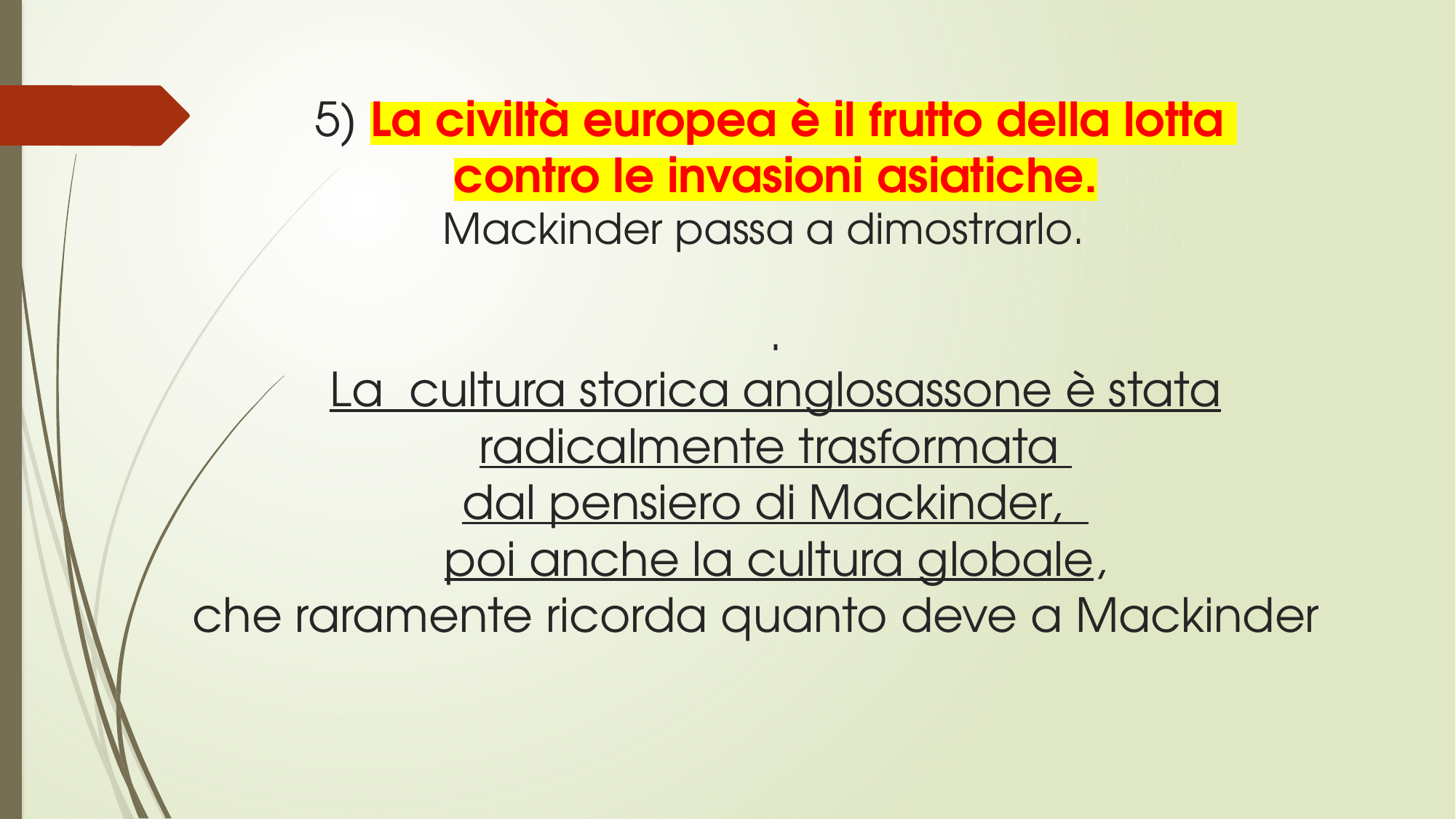

# 5) La civiltà europea è il frutto della lotta contro le invasioni asiatiche. Mackinder passa a dimostrarlo. . La  cultura storica anglosassone è stata radicalmente trasformata dal pensiero di Mackinder, poi anche la cultura globale, che raramente ricorda quanto deve a Mackinder